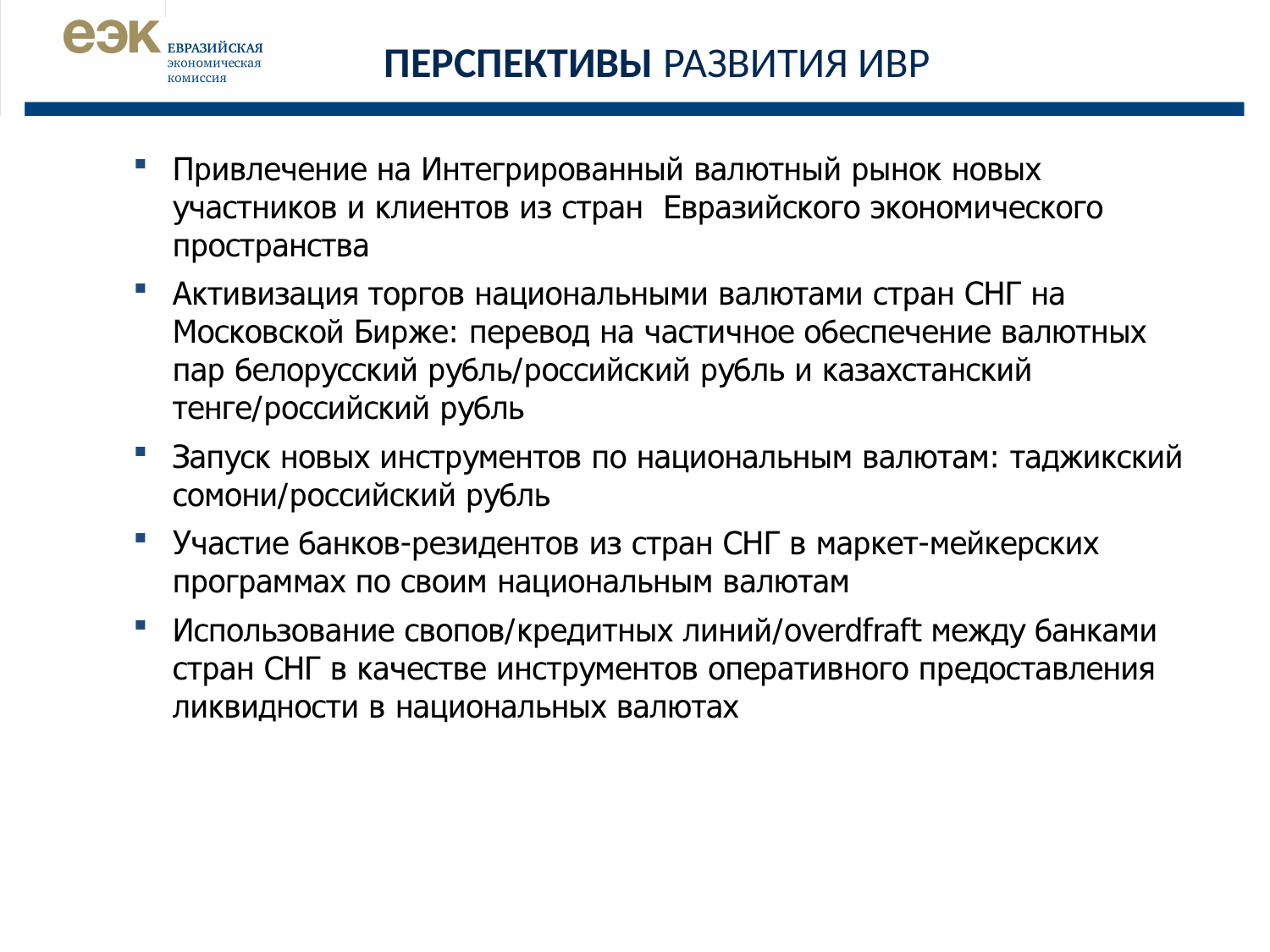

ПЕРСПЕКТИВЫ РАЗВИТИЯ ИВР
Привлечение на Интегрированный валютный рынок новых участников и клиентов из стран  Евразийского экономического пространства
Активизация торгов национальными валютами стран СНГ на Московской Бирже: перевод на частичное обеспечение валютных пар белорусский рубль/российский рубль и казахстанский тенге/российский рубль
Запуск новых инструментов по национальным валютам: таджикский сомони/российский рубль
Участие банков-резидентов из стран СНГ в маркет-мейкерских программах по своим национальным валютам
Использование свопов/кредитных линий/overdfraft между банками стран СНГ в качестве инструментов оперативного предоставления ликвидности в национальных валютах